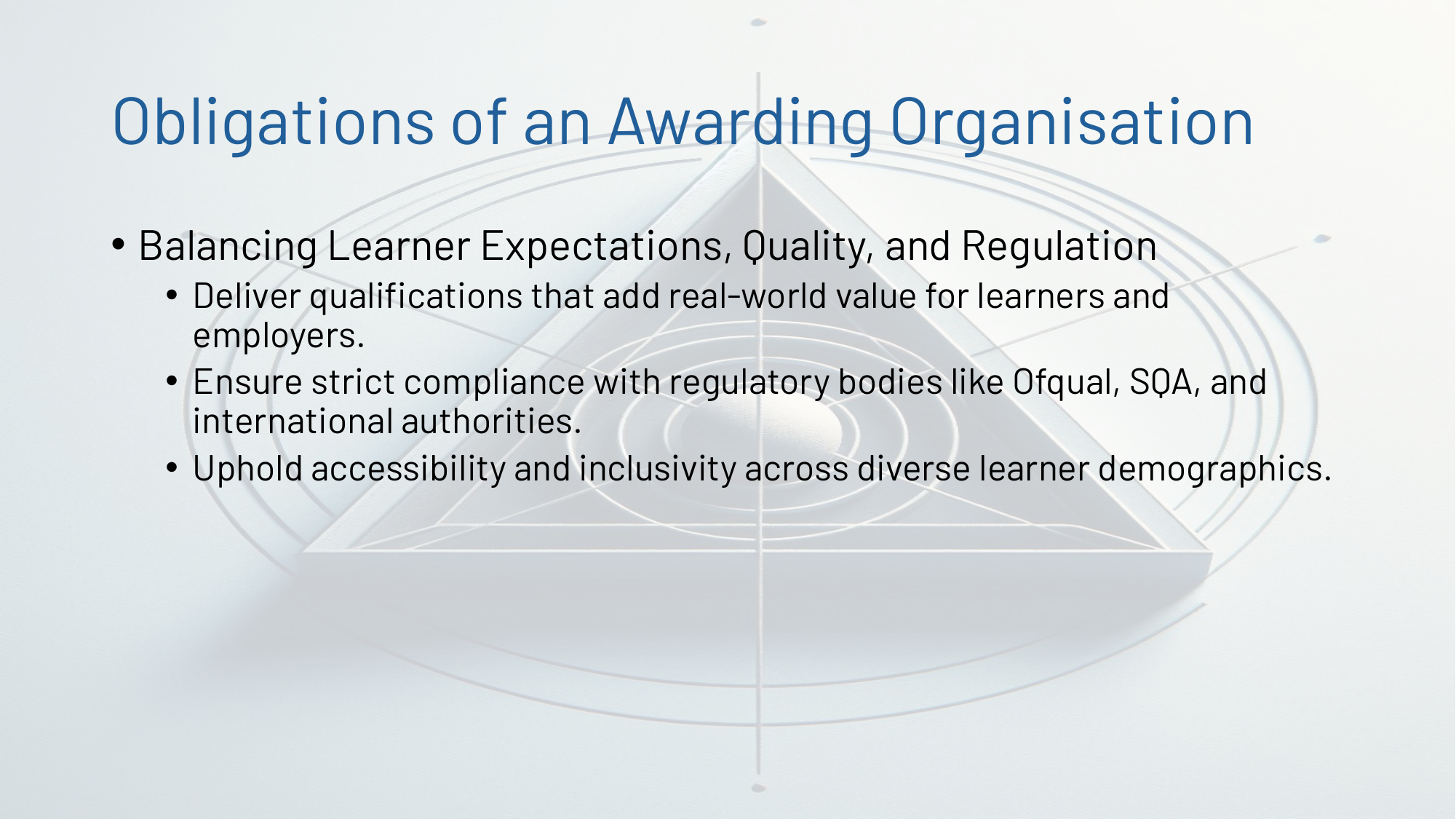

# Obligations of an Awarding Organisation
Balancing Learner Expectations, Quality, and Regulation
Deliver qualifications that add real-world value for learners and employers.
Ensure strict compliance with regulatory bodies like Ofqual, SQA, and international authorities.
Uphold accessibility and inclusivity across diverse learner demographics.